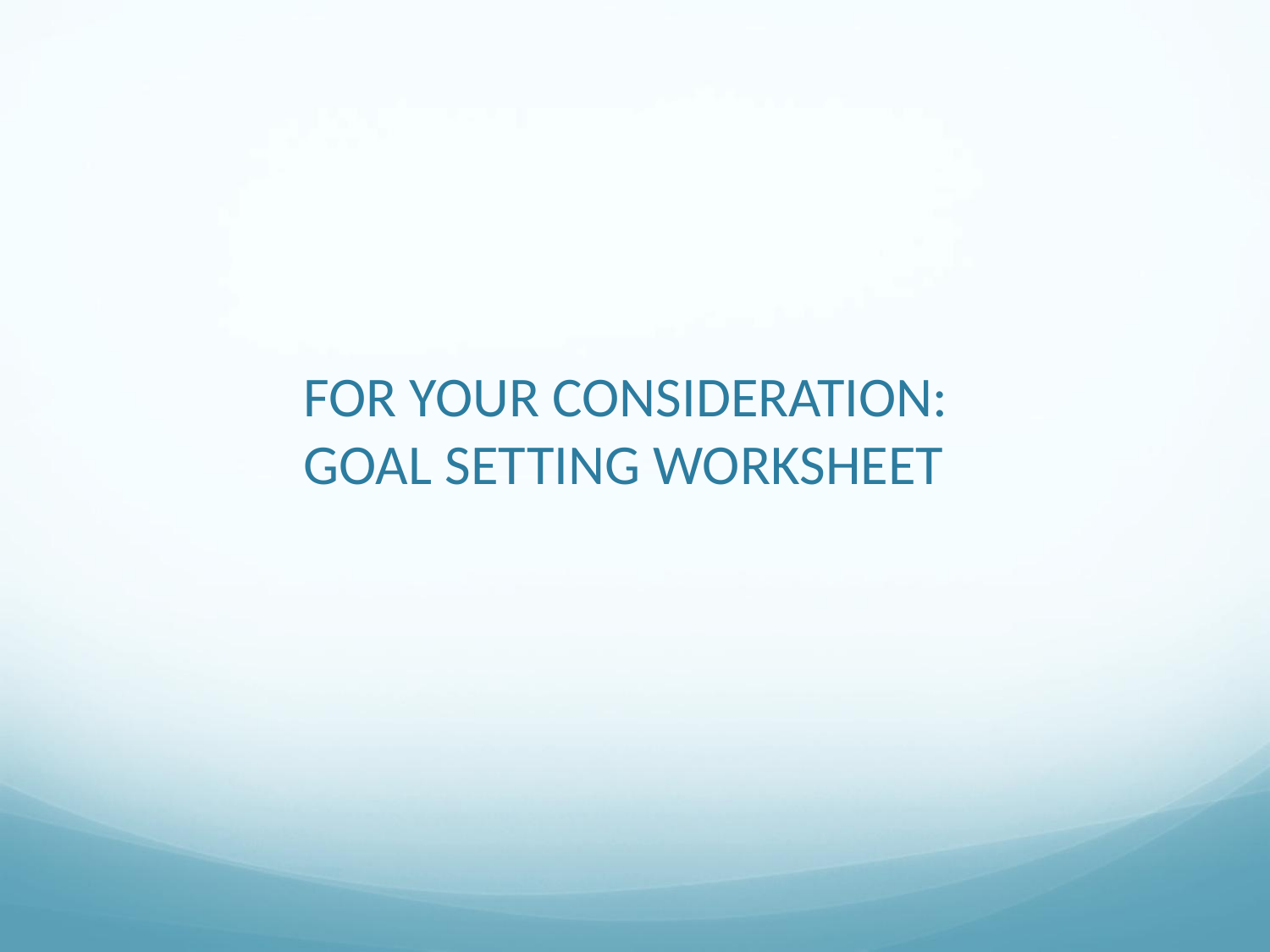

# FOR YOUR CONSIDERATION:
GOAL SETTING WORKSHEET